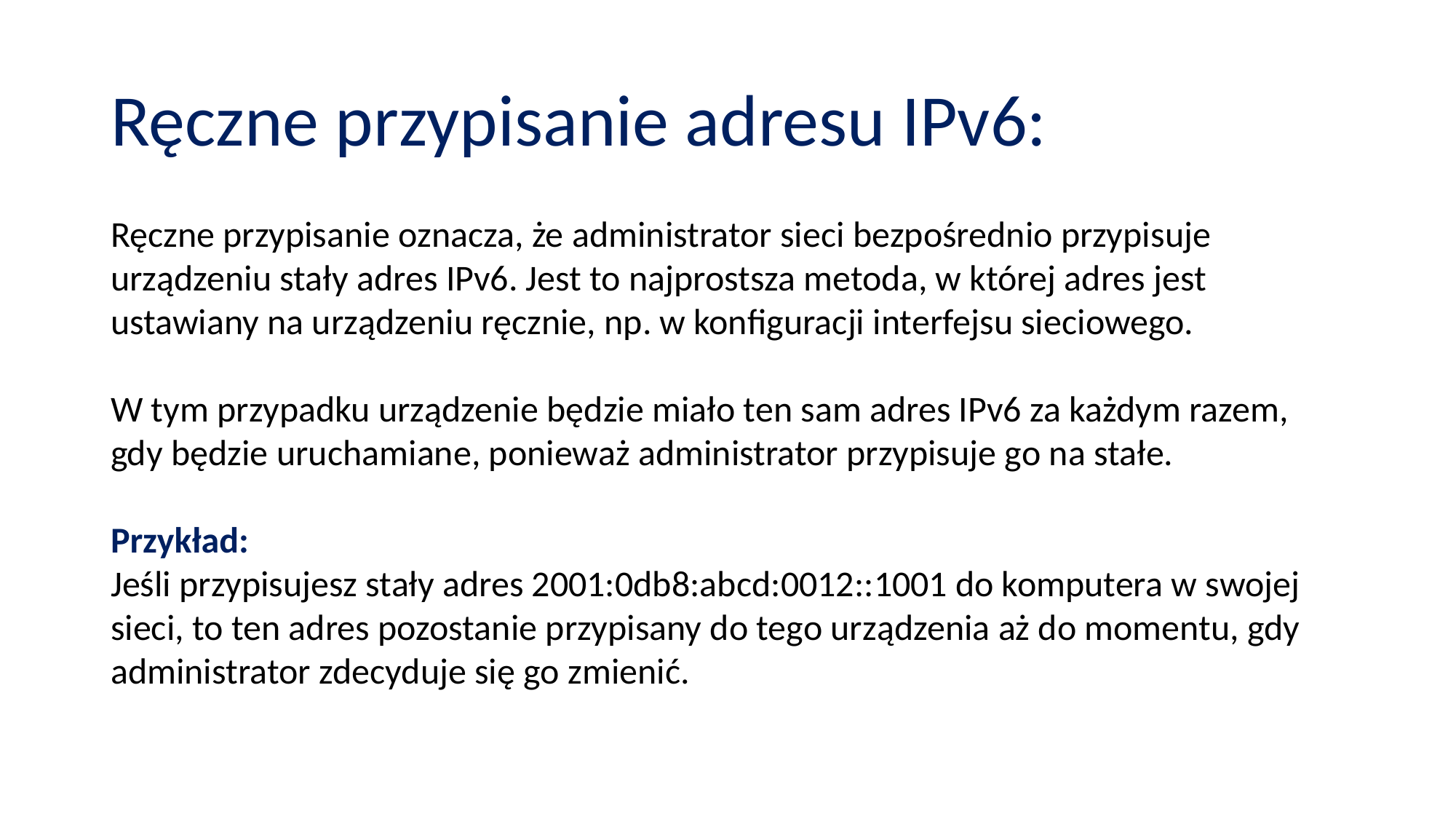

# Ręczne przypisanie adresu IPv6:
Ręczne przypisanie oznacza, że administrator sieci bezpośrednio przypisuje urządzeniu stały adres IPv6. Jest to najprostsza metoda, w której adres jest ustawiany na urządzeniu ręcznie, np. w konfiguracji interfejsu sieciowego.

W tym przypadku urządzenie będzie miało ten sam adres IPv6 za każdym razem, gdy będzie uruchamiane, ponieważ administrator przypisuje go na stałe.

Przykład:
Jeśli przypisujesz stały adres 2001:0db8:abcd:0012::1001 do komputera w swojej sieci, to ten adres pozostanie przypisany do tego urządzenia aż do momentu, gdy administrator zdecyduje się go zmienić.